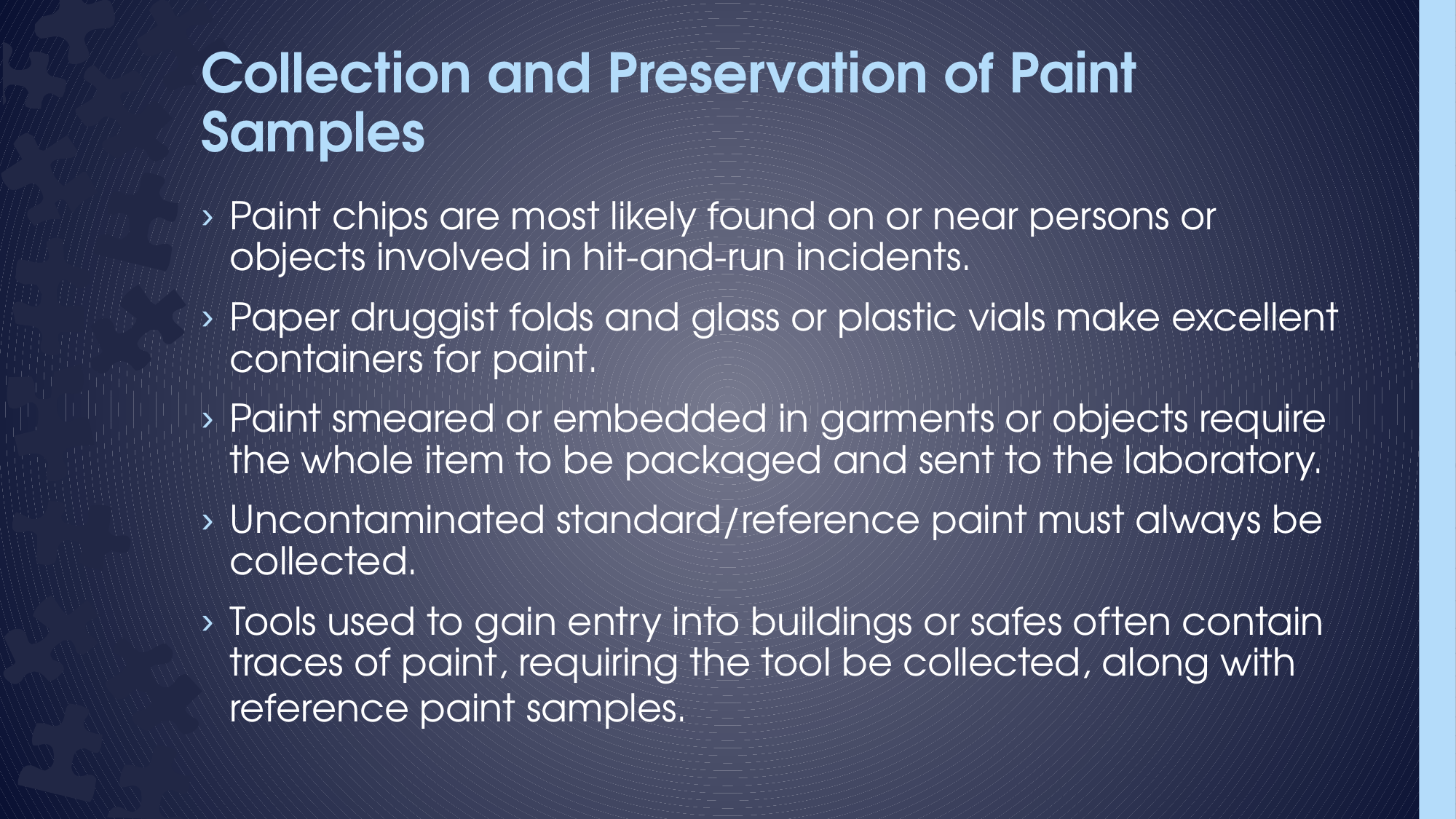

# Collection and Preservation of Paint Samples
Paint chips are most likely found on or near persons or objects involved in hit-and-run incidents.
Paper druggist folds and glass or plastic vials make excellent containers for paint.
Paint smeared or embedded in garments or objects require the whole item to be packaged and sent to the laboratory.
Uncontaminated standard/reference paint must always be collected.
Tools used to gain entry into buildings or safes often contain traces of paint, requiring the tool be collected, along with reference paint samples.